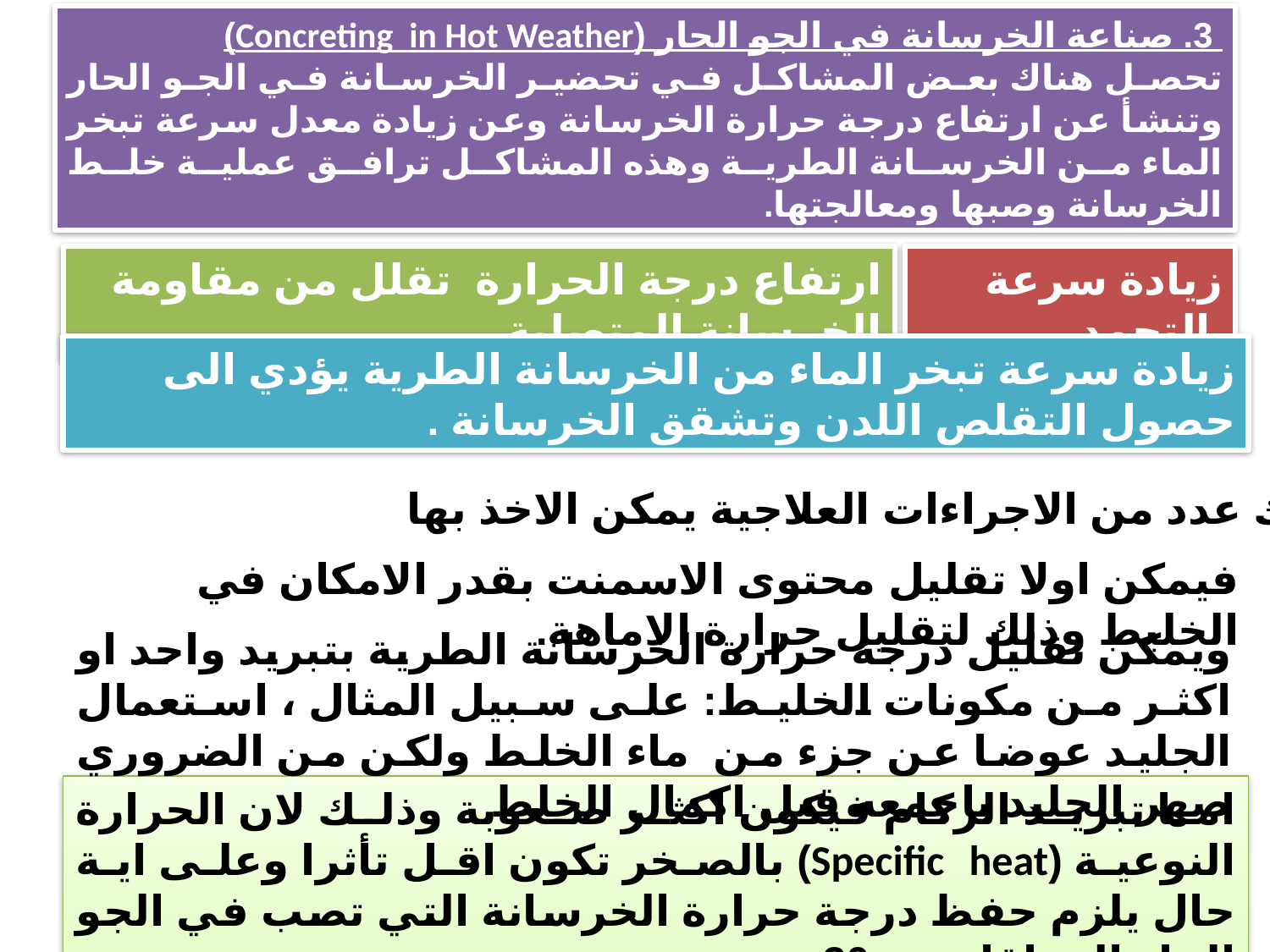

3. صناعة الخرسانة في الجو الحار (Concreting  in Hot Weather)
تحصل هناك بعض المشاكل في تحضير الخرسانة في الجو الحار وتنشأ عن ارتفاع درجة حرارة الخرسانة وعن زيادة معدل سرعة تبخر الماء من الخرسانة الطرية وهذه المشاكل ترافق عملية خلط الخرسانة وصبها ومعالجتها.
ارتفاع درجة الحرارة  تقلل من مقاومة الخرسانة المتصلبة
زيادة سرعة التجمد
زيادة سرعة تبخر الماء من الخرسانة الطرية يؤدي الى حصول التقلص اللدن وتشقق الخرسانة .
هناك عدد من الاجراءات العلاجية يمكن الاخذ بها:
فيمكن اولا تقليل محتوى الاسمنت بقدر الامكان في الخليط وذلك لتقليل حرارة الاماهة.
ويمكن تقليل درجة حرارة الخرسانة الطرية بتبريد واحد او اكثر من مكونات الخليط: على سبيل المثال ، استعمال الجليد عوضا عن جزء من  ماء الخلط ولكن من الضروري صهر الجليد باجمعه قبل اكمال الخلط .
اما تبريد الركام فيكون اكثر صعوبة وذلك لان الحرارة النوعية (Specific heat) بالصخر تكون اقل تأثرا وعلى اية حال يلزم حفظ درجة حرارة الخرسانة التي تصب في الجو الحار الى اقل من 20 م.